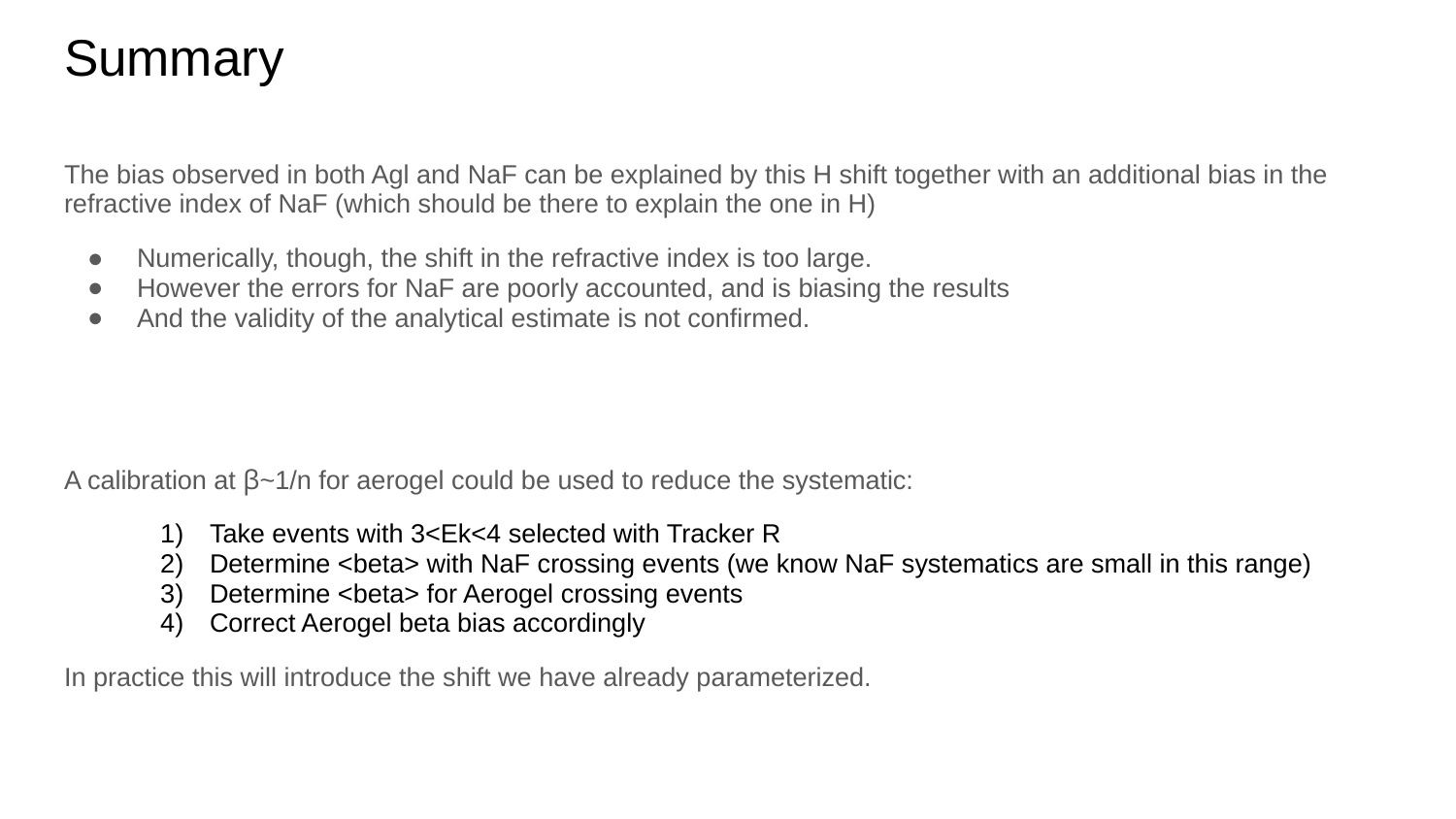

# Summary
The bias observed in both Agl and NaF can be explained by this H shift together with an additional bias in the refractive index of NaF (which should be there to explain the one in H)
Numerically, though, the shift in the refractive index is too large.
However the errors for NaF are poorly accounted, and is biasing the results
And the validity of the analytical estimate is not confirmed.

A calibration at ꞵ~1/n for aerogel could be used to reduce the systematic:
Take events with 3<Ek<4 selected with Tracker R
Determine <beta> with NaF crossing events (we know NaF systematics are small in this range)
Determine <beta> for Aerogel crossing events
Correct Aerogel beta bias accordingly
In practice this will introduce the shift we have already parameterized.